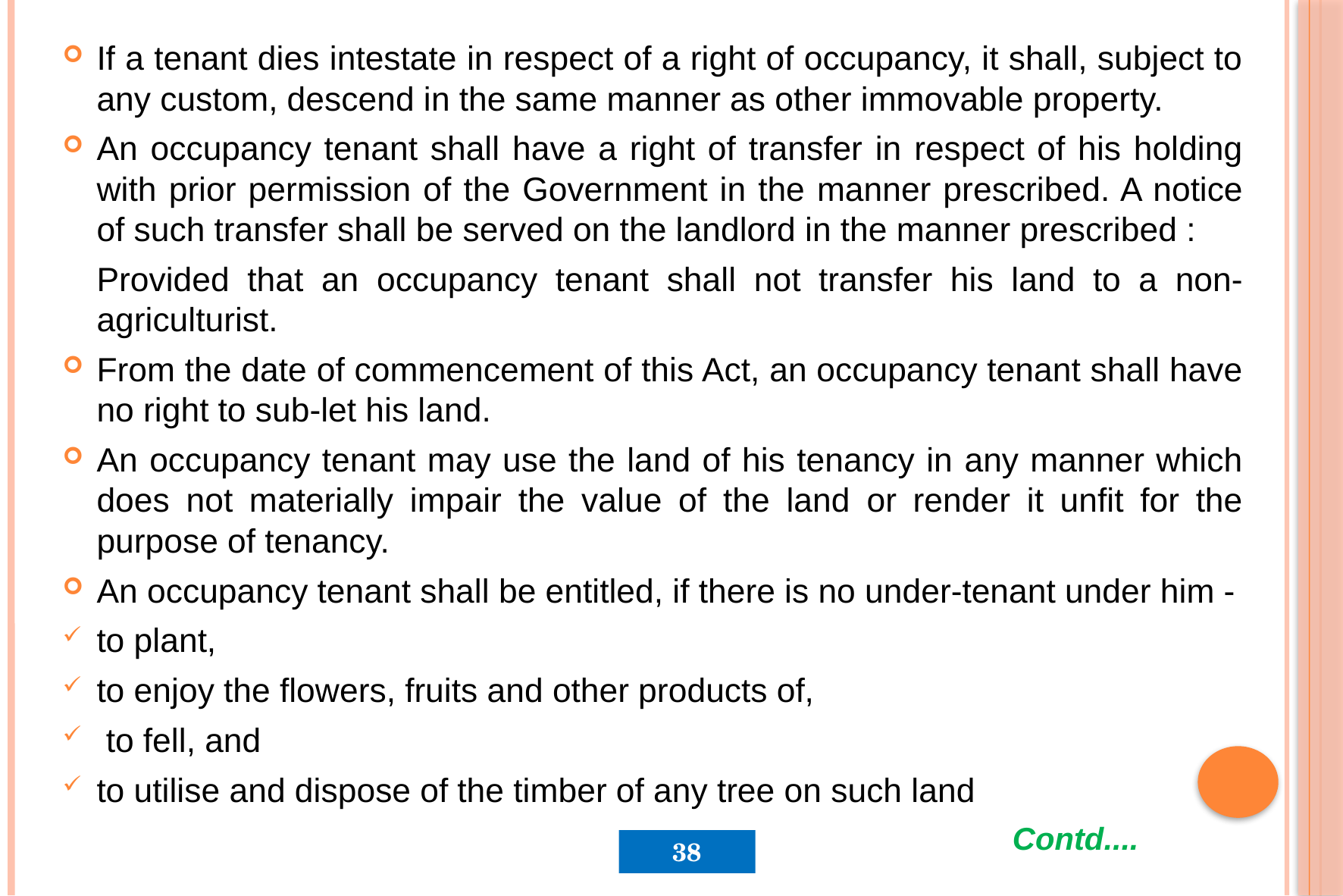

If a tenant dies intestate in respect of a right of occupancy, it shall, subject to any custom, descend in the same manner as other immovable property.
An occupancy tenant shall have a right of transfer in respect of his holding with prior permission of the Government in the manner prescribed. A notice of such transfer shall be served on the landlord in the manner prescribed :
		Provided that an occupancy tenant shall not transfer his land to a non-agriculturist.
From the date of commencement of this Act, an occupancy tenant shall have no right to sub-let his land.
An occupancy tenant may use the land of his tenancy in any manner which does not materially impair the value of the land or render it unfit for the purpose of tenancy.
An occupancy tenant shall be entitled, if there is no under-tenant under him -
to plant,
to enjoy the flowers, fruits and other products of,
 to fell, and
to utilise and dispose of the timber of any tree on such land
   Contd....
38